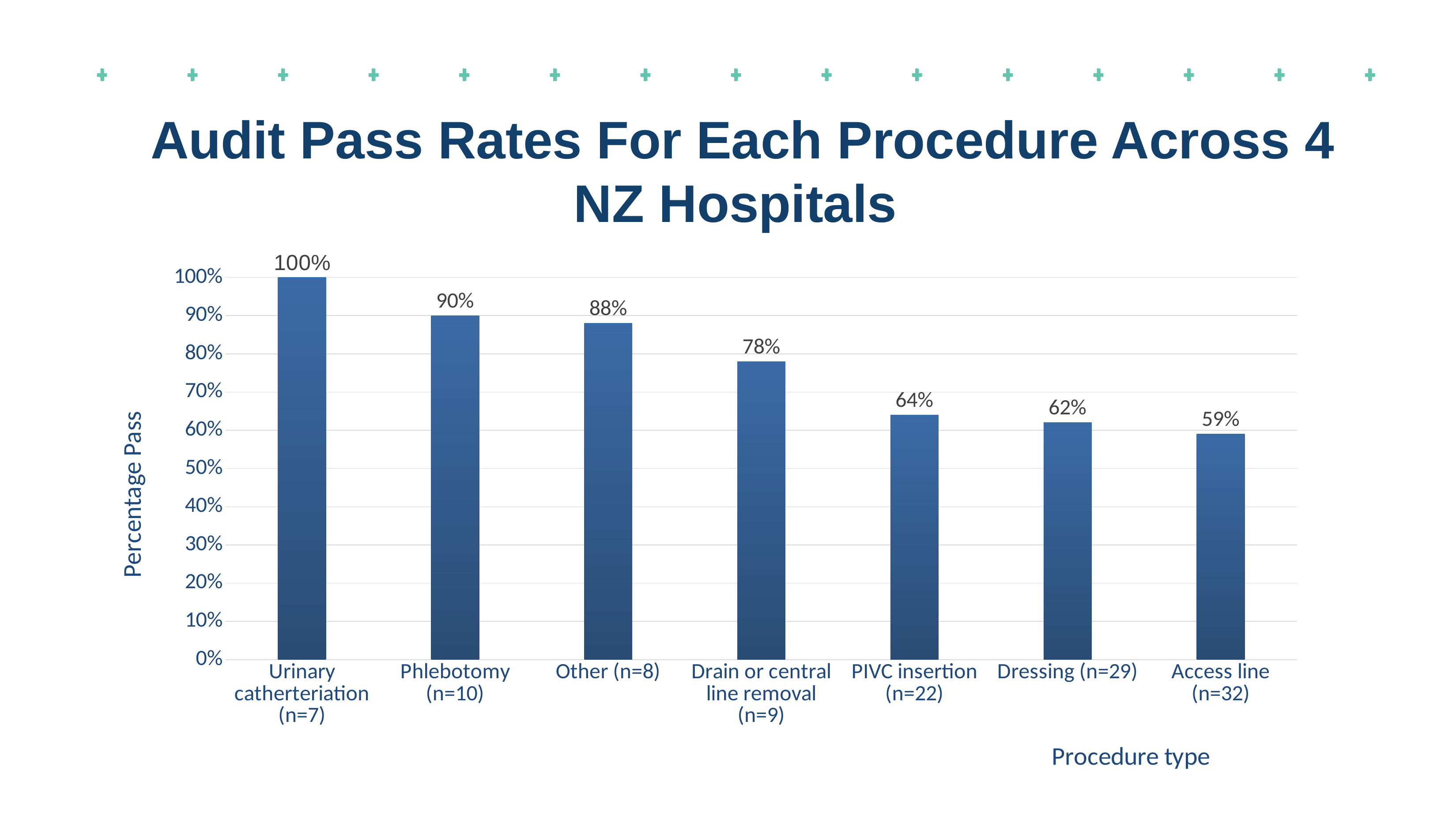

Audit Pass Rates For Each Procedure Across 4 NZ Hospitals

### Chart

| Category | Percantage Pass  |
|---|---|
| Urinary catherteriation (n=7) | 1.0 |
| Phlebotomy (n=10) | 0.9 |
| Other (n=8) | 0.88 |
| Drain or central line removal (n=9) | 0.78 |
| PIVC insertion (n=22) | 0.64 |
| Dressing (n=29) | 0.62 |
| Access line (n=32) | 0.59 |